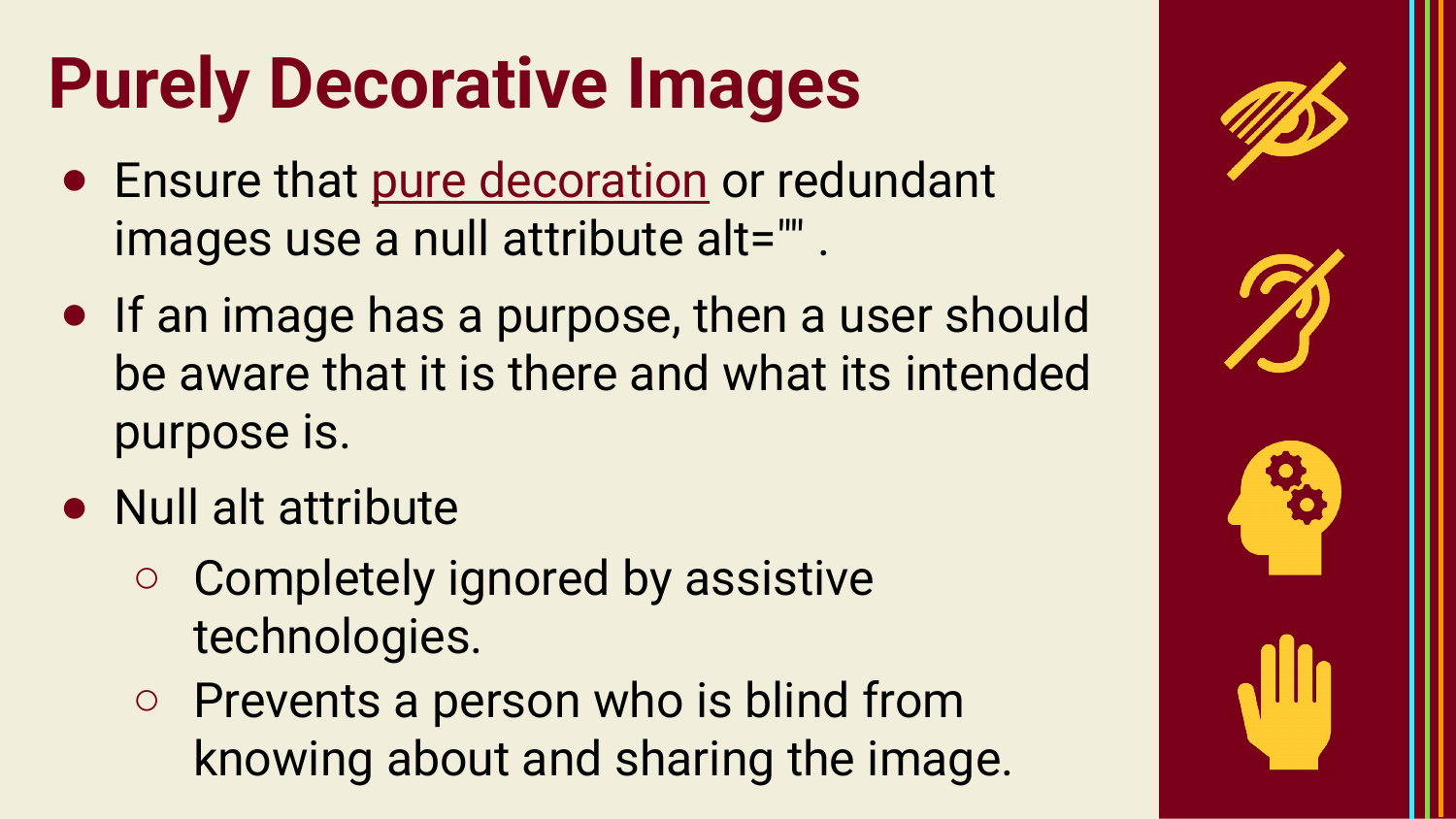

# Purely Decorative Images
Ensure that pure decoration or redundant images use a null attribute alt="" .
If an image has a purpose, then a user should be aware that it is there and what its intended purpose is.
Null alt attribute
Completely ignored by assistive technologies.
Prevents a person who is blind from knowing about and sharing the image.